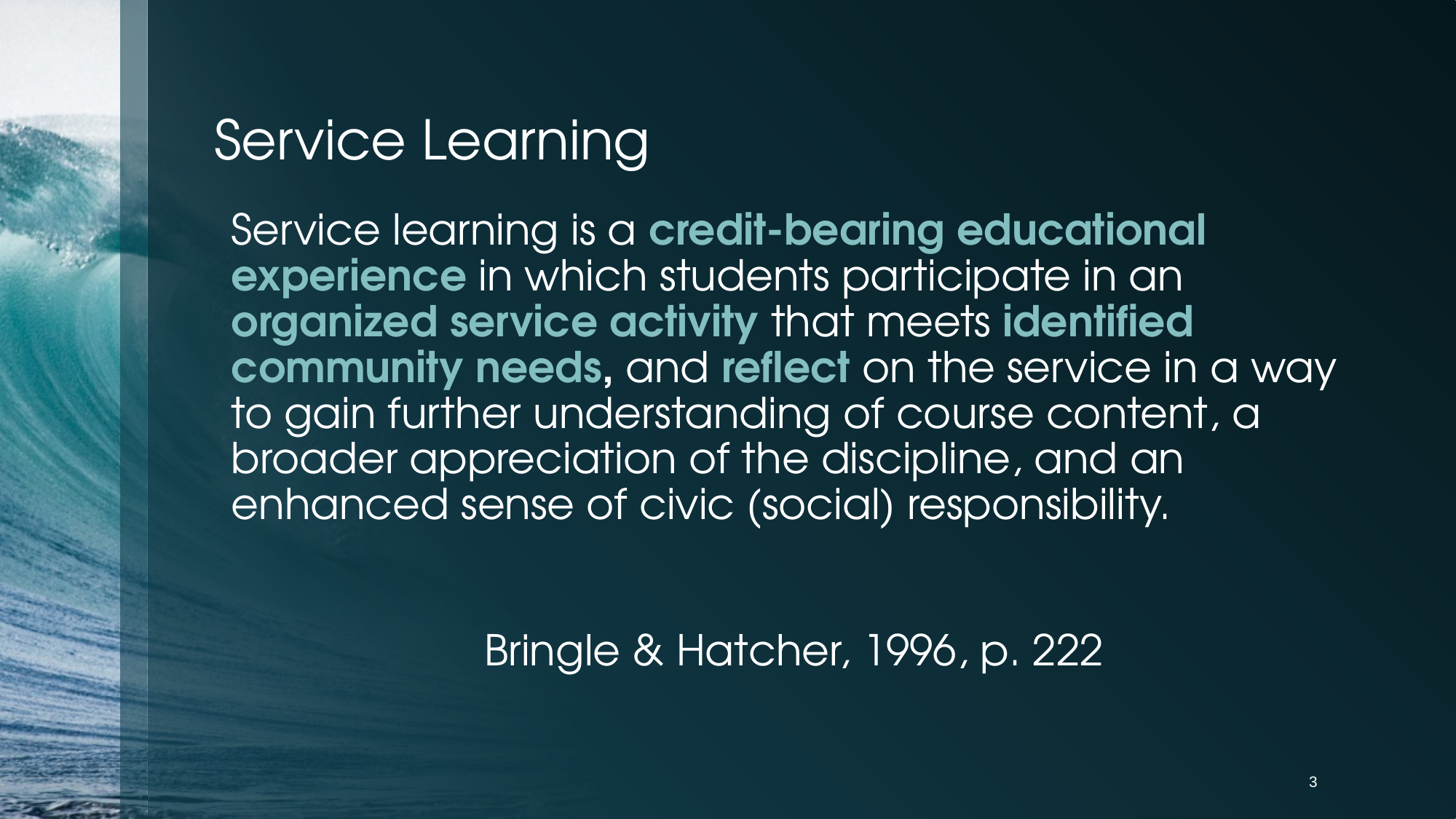

# Service Learning
Service learning is a credit-bearing educational experience in which students participate in an organized service activity that meets identified community needs, and reflect on the service in a way to gain further understanding of course content, a broader appreciation of the discipline, and an enhanced sense of civic (social) responsibility.

 Bringle & Hatcher, 1996, p. 222
3